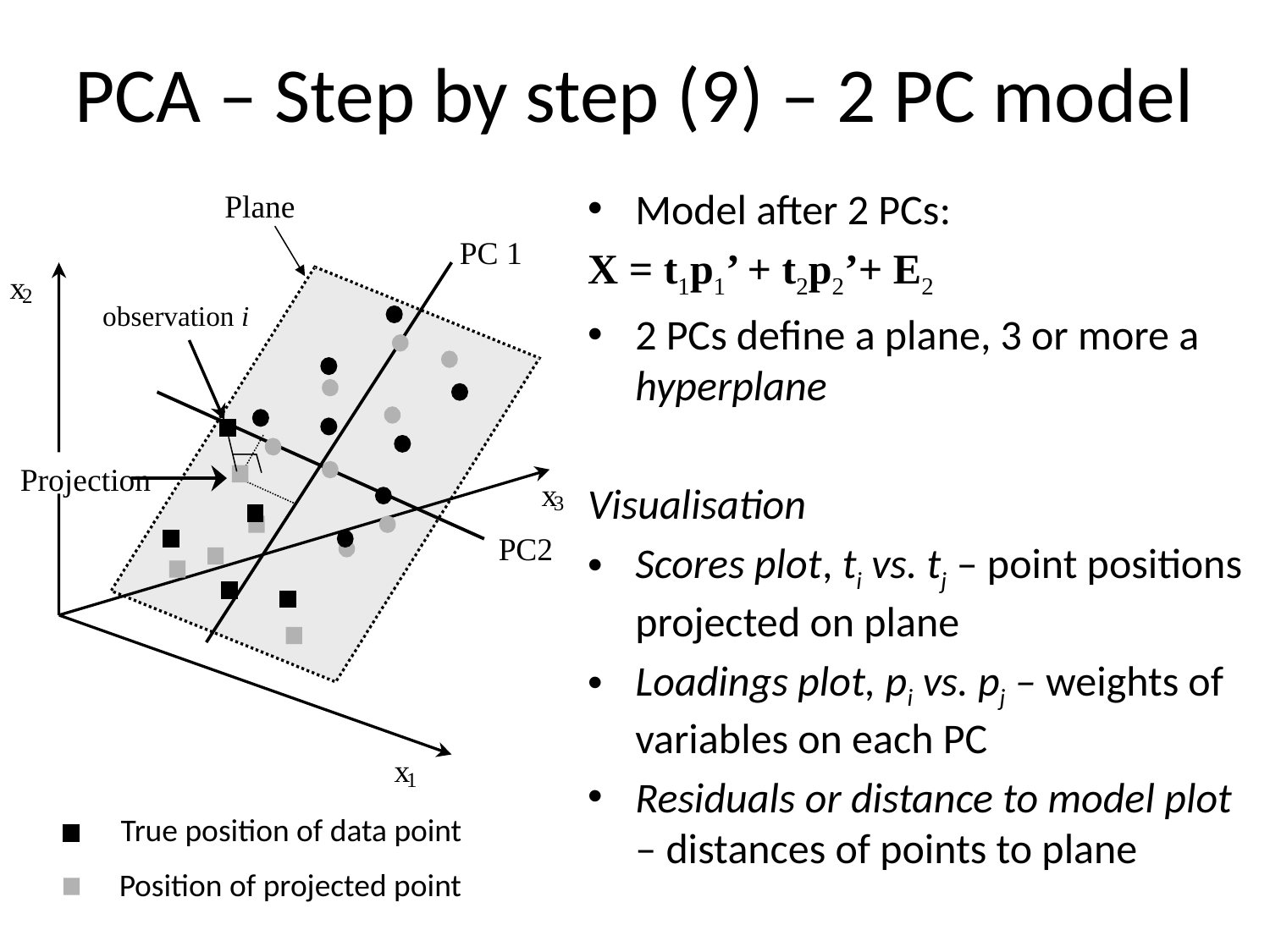

PCA – Step by step (9) – 2 PC model
Model after 2 PCs:
X = t1p1’ + t2p2’+ E2
2 PCs define a plane, 3 or more a hyperplane

Visualisation
Scores plot, ti vs. tj – point positions projected on plane
Loadings plot, pi vs. pj – weights of variables on each PC
Residuals or distance to model plot – distances of points to plane
Plane

PC 1

x

2

observation i

Projection

x

3

PC2

x
1

True position of data point

Position of projected point